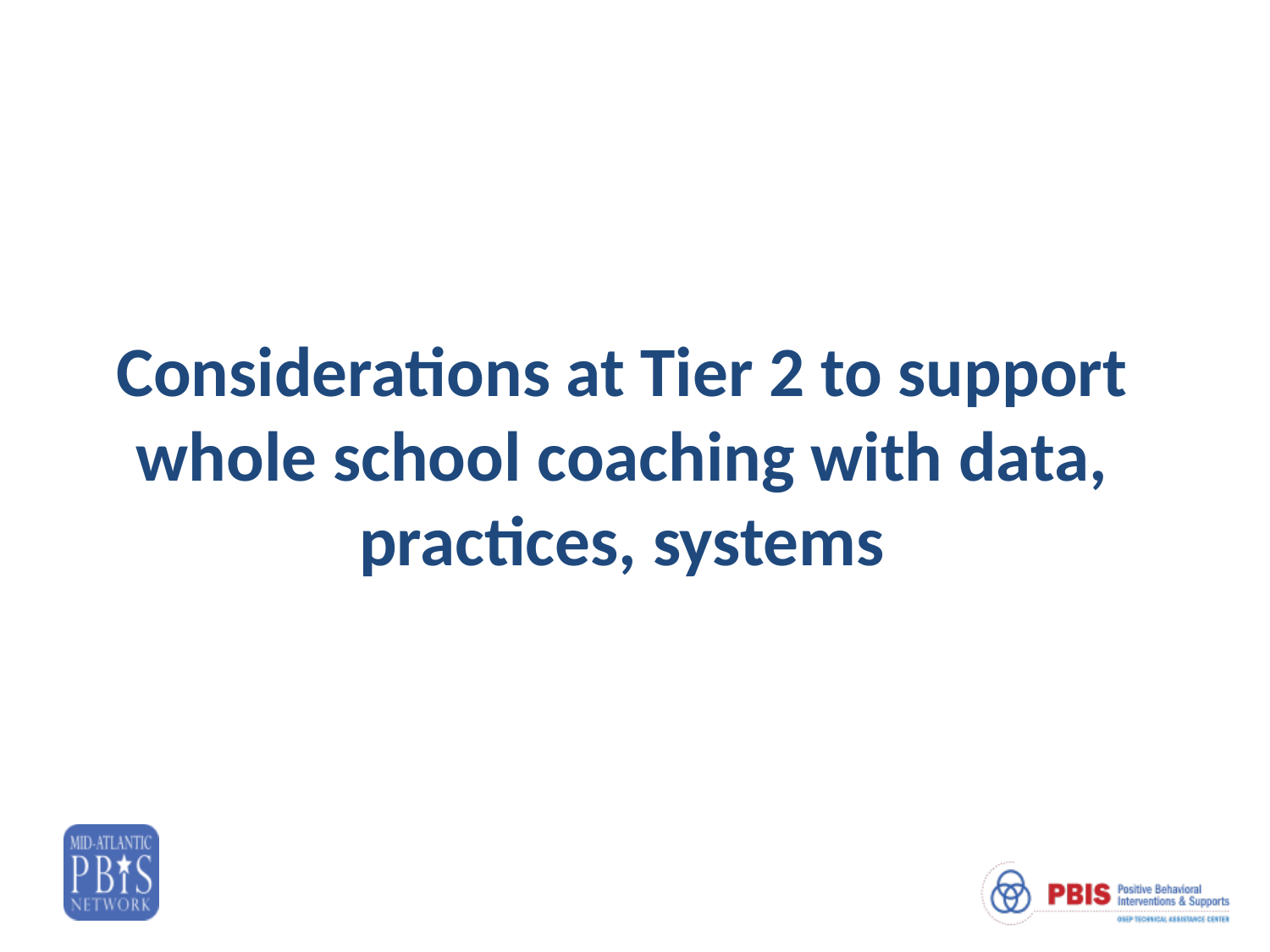

# Considerations at Tier 2 to support whole school coaching with data, practices, systems